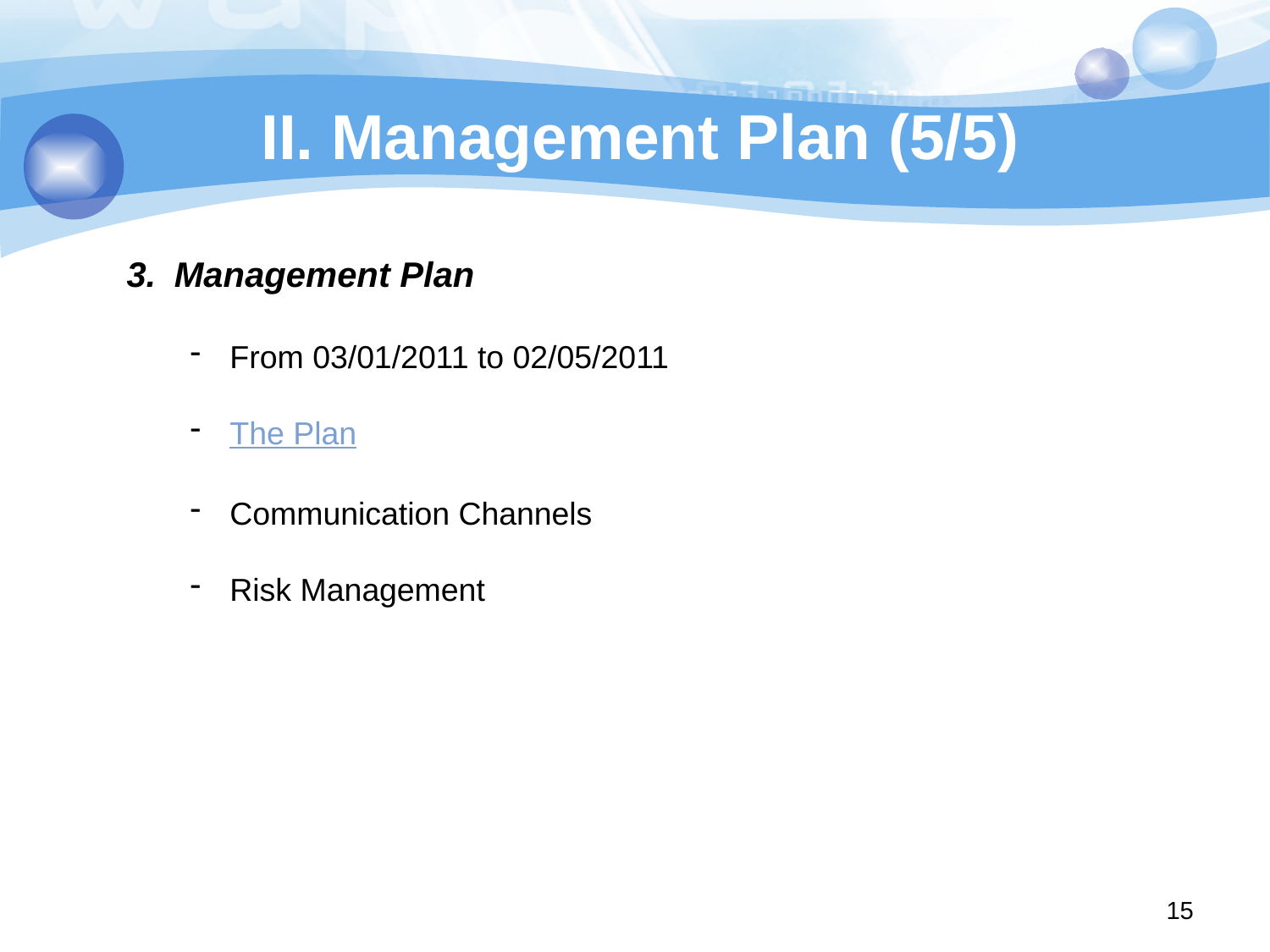

# II. Management Plan (5/5)
Management Plan

From 03/01/2011 to 02/05/2011

The Plan

Communication Channels

Risk Management

15